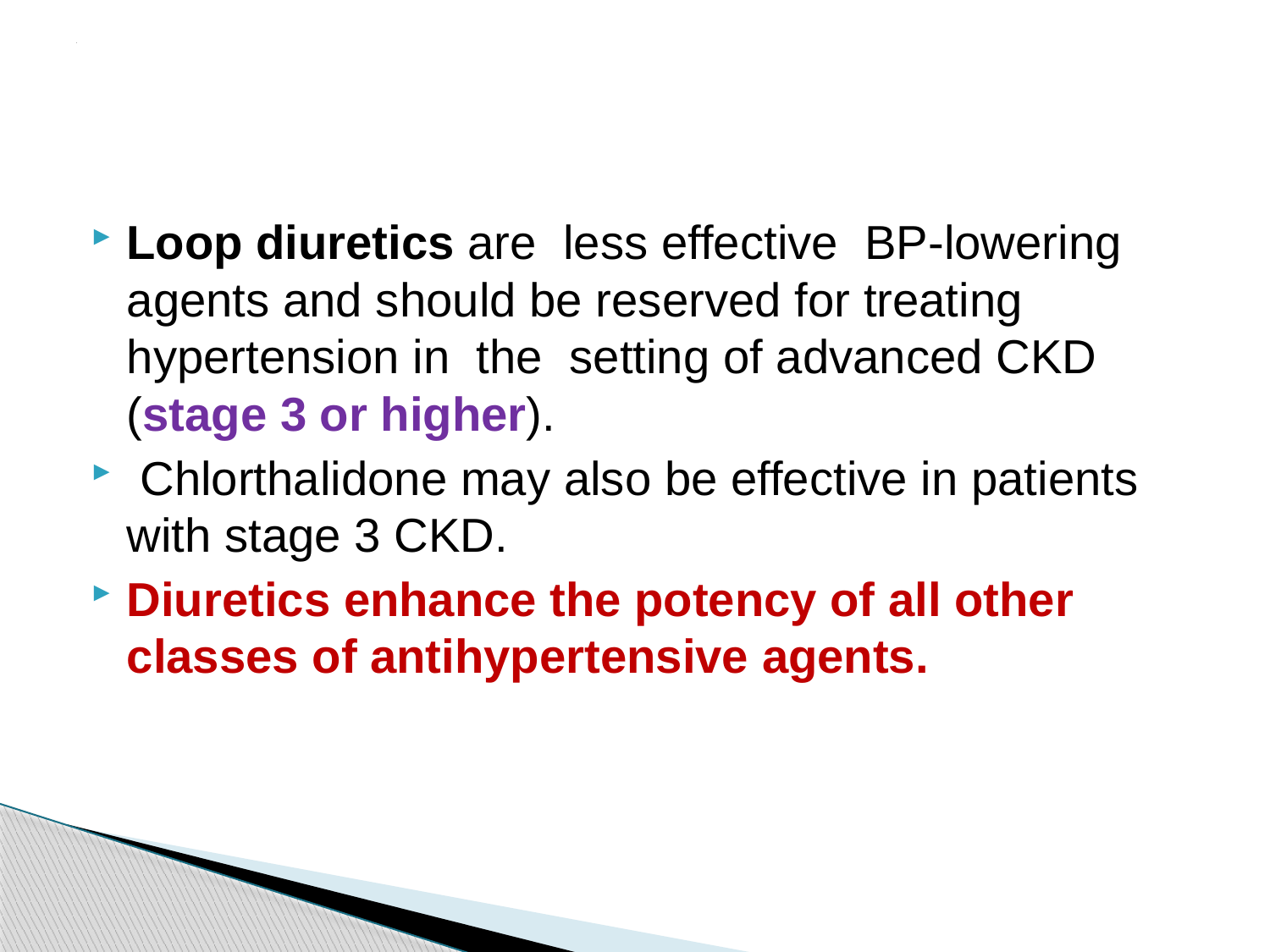

# .
Loop diuretics are  less effective  BP-lowering agents and should be reserved for treating hypertension in  the  setting of advanced CKD  (stage 3 or higher).
 Chlorthalidone may also be effective in patients with stage 3 CKD.
Diuretics enhance the potency of all other classes of antihypertensive agents.